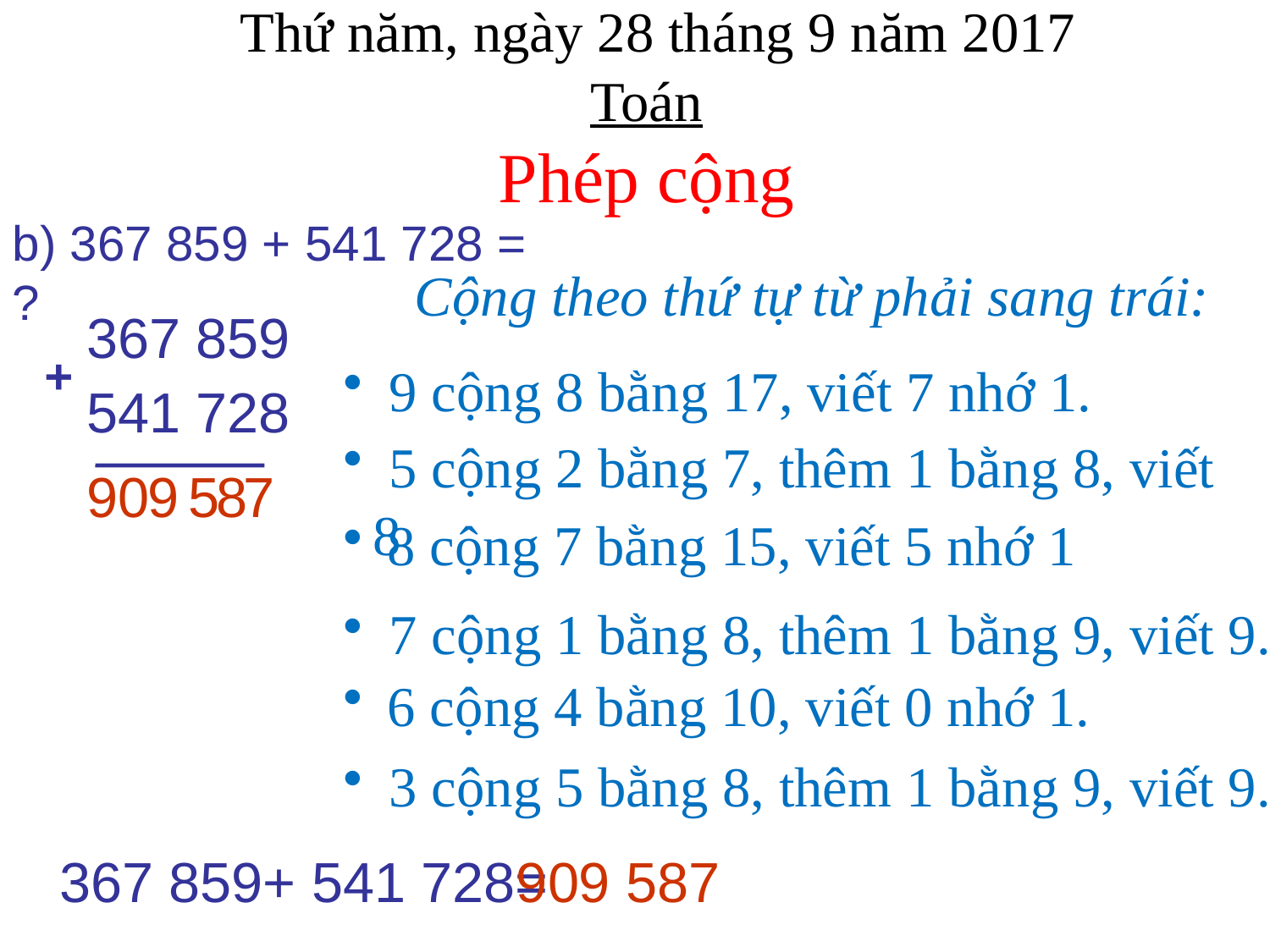

Thứ năm, ngày 28 tháng 9 năm 2017
Toán
Phép cộng

b) 367 859 + 541 728 = ?
Cộng theo thứ tự từ phải sang trái:
367 859
+
 9 cộng 8 bằng 17, viết 7 nhớ 1.
541 728
 5 cộng 2 bằng 7, thêm 1 bằng 8, viết 8
9
0
9
5
8
7

 8 cộng 7 bằng 15, viết 5 nhớ 1
 7 cộng 1 bằng 8, thêm 1 bằng 9, viết 9.
 6 cộng 4 bằng 10, viết 0 nhớ 1.
 3 cộng 5 bằng 8, thêm 1 bằng 9, viết 9.
909 587
 367 859+ 541 728=
=